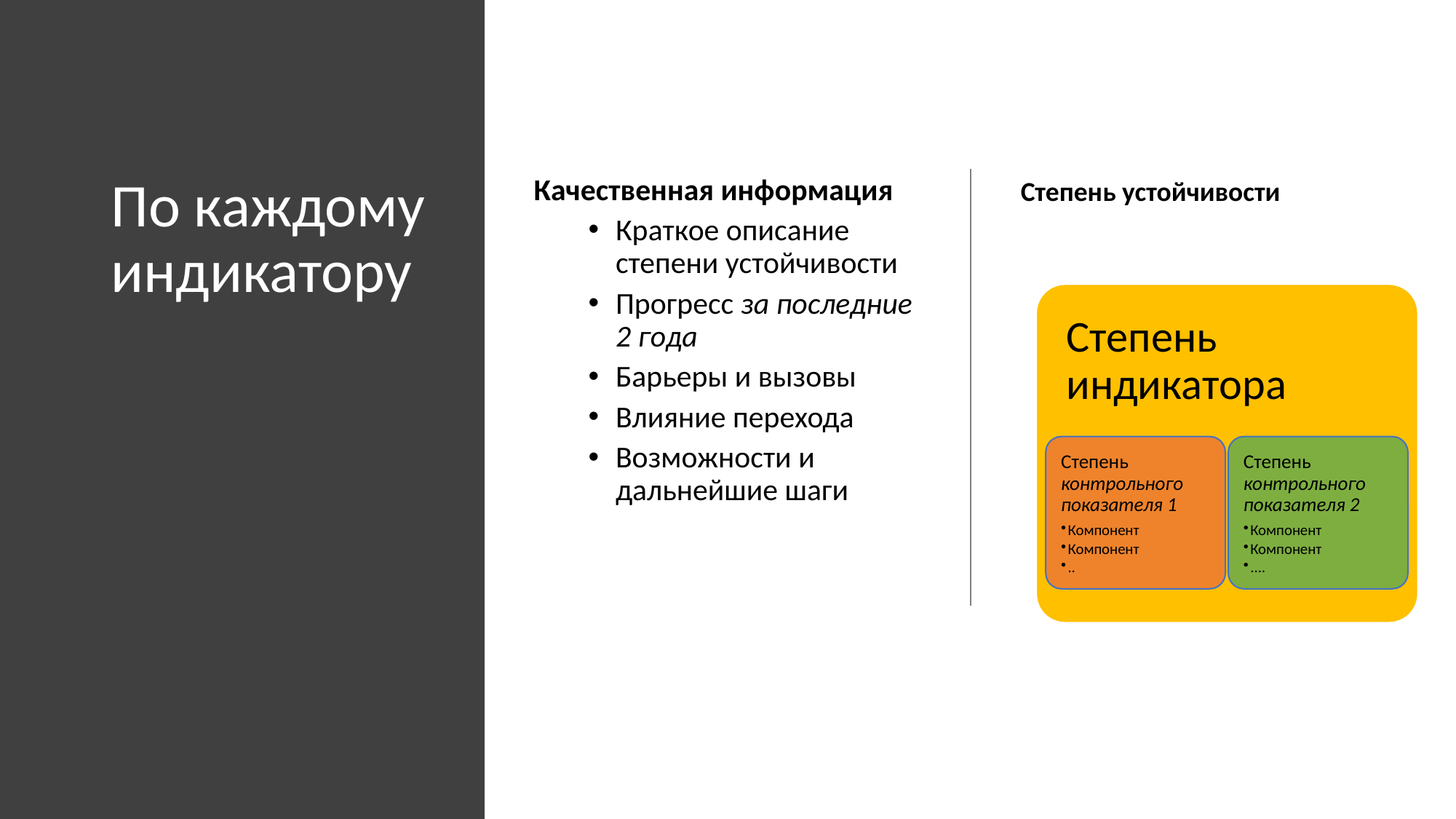

# По каждому индикатору
Степень устойчивости
Качественная информация
Краткое описание степени устойчивости
Прогресс за последние 2 года
Барьеры и вызовы
Влияние перехода
Возможности и дальнейшие шаги
Степень индикатора
Степень контрольного показателя 1
Компонент
Компонент
..
Степень контрольного показателя 2
Компонент
Компонент
....